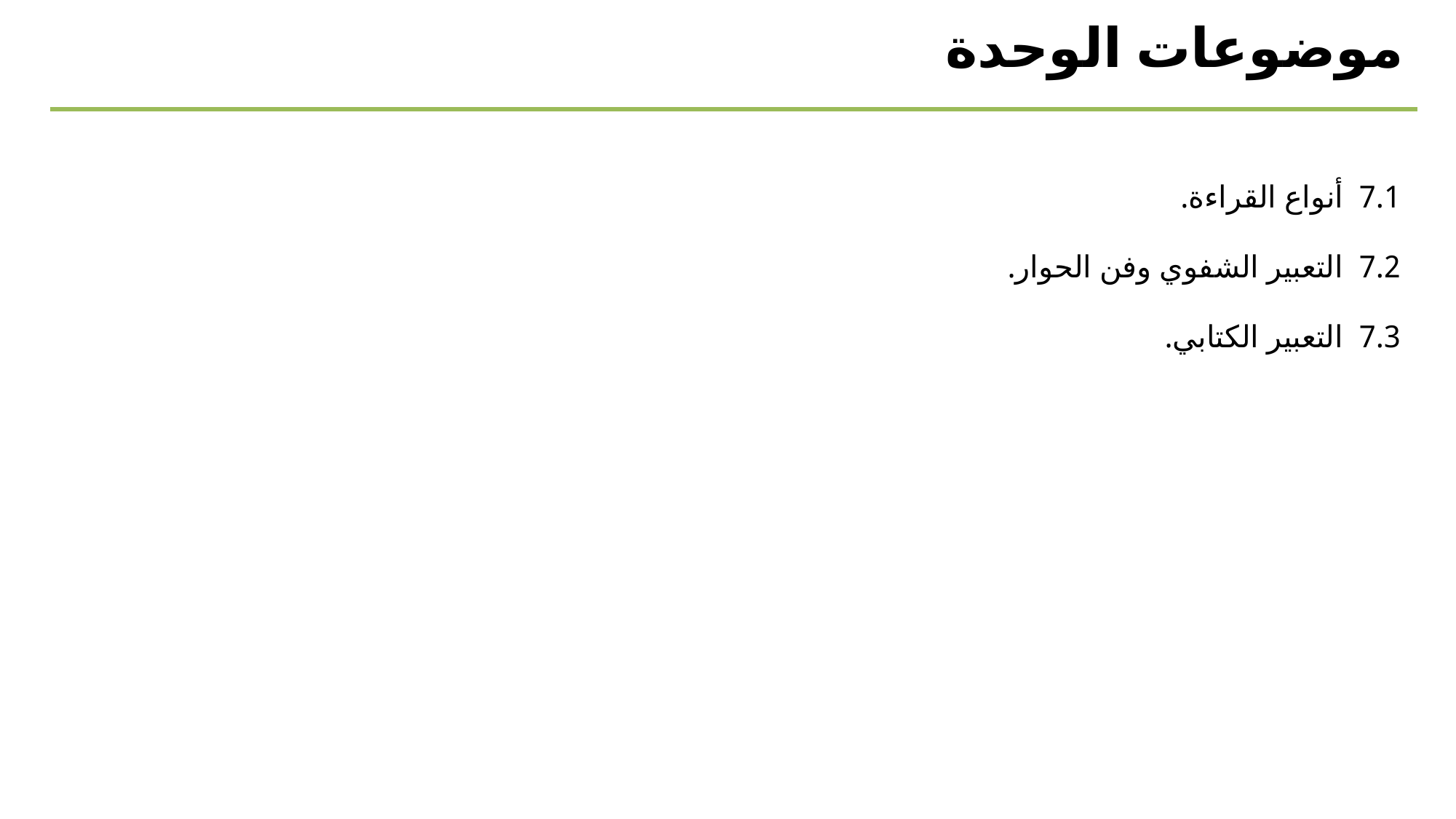

موضوعات الوحدة
7.1  أنواع القراءة.
7.2  التعبير الشفوي وفن الحوار.
7.3  التعبير الكتابي.